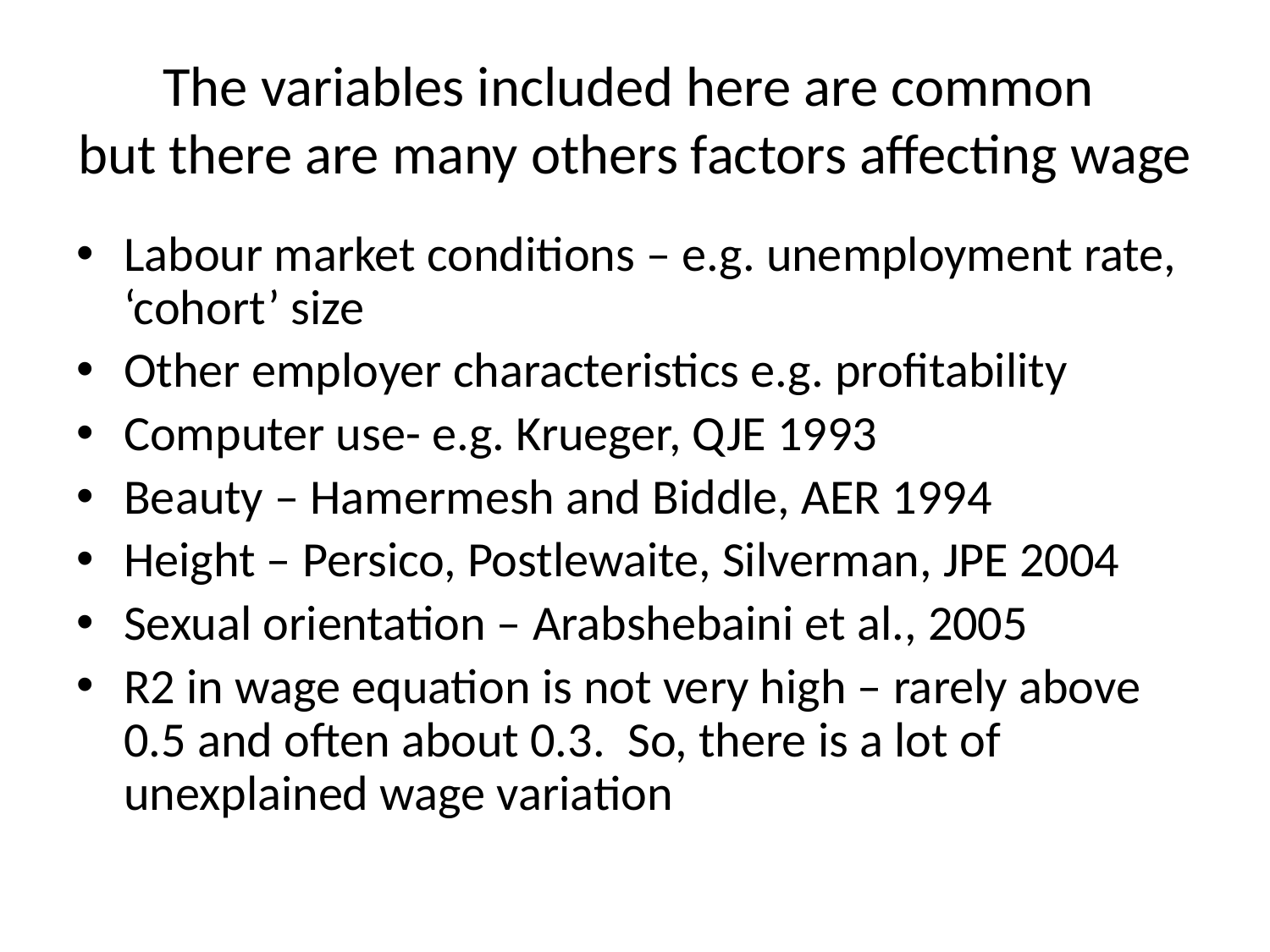

# The variables included here are common but there are many others factors affecting wage
Labour market conditions – e.g. unemployment rate, ‘cohort’ size
Other employer characteristics e.g. profitability
Computer use- e.g. Krueger, QJE 1993
Beauty – Hamermesh and Biddle, AER 1994
Height – Persico, Postlewaite, Silverman, JPE 2004
Sexual orientation – Arabshebaini et al., 2005
R2 in wage equation is not very high – rarely above 0.5 and often about 0.3.  So, there is a lot of unexplained wage variation